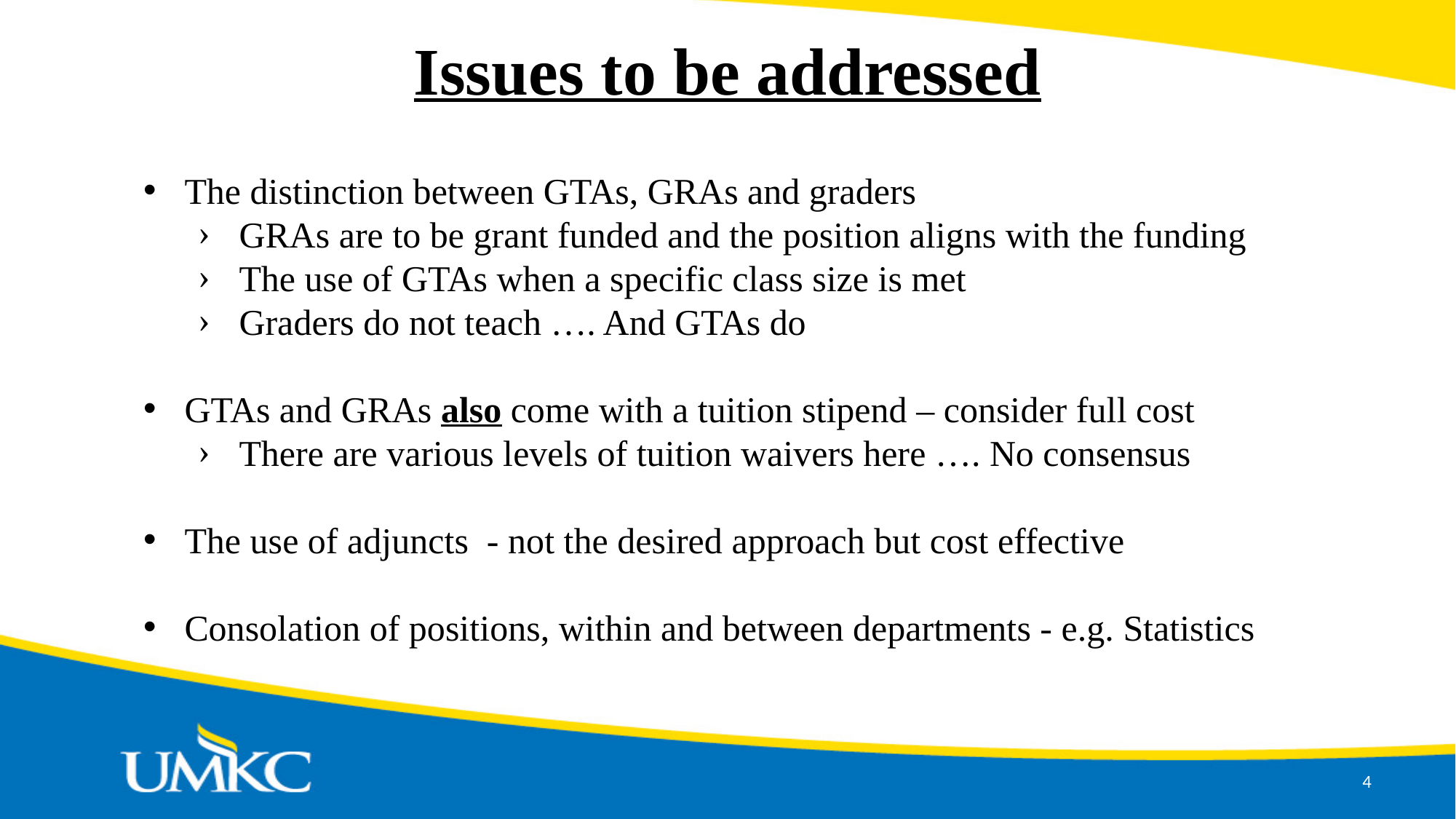

# Issues to be addressed
The distinction between GTAs, GRAs and graders
GRAs are to be grant funded and the position aligns with the funding
The use of GTAs when a specific class size is met
Graders do not teach …. And GTAs do

GTAs and GRAs also come with a tuition stipend – consider full cost
There are various levels of tuition waivers here …. No consensus

The use of adjuncts  - not the desired approach but cost effective

Consolation of positions, within and between departments - e.g. Statistics
4